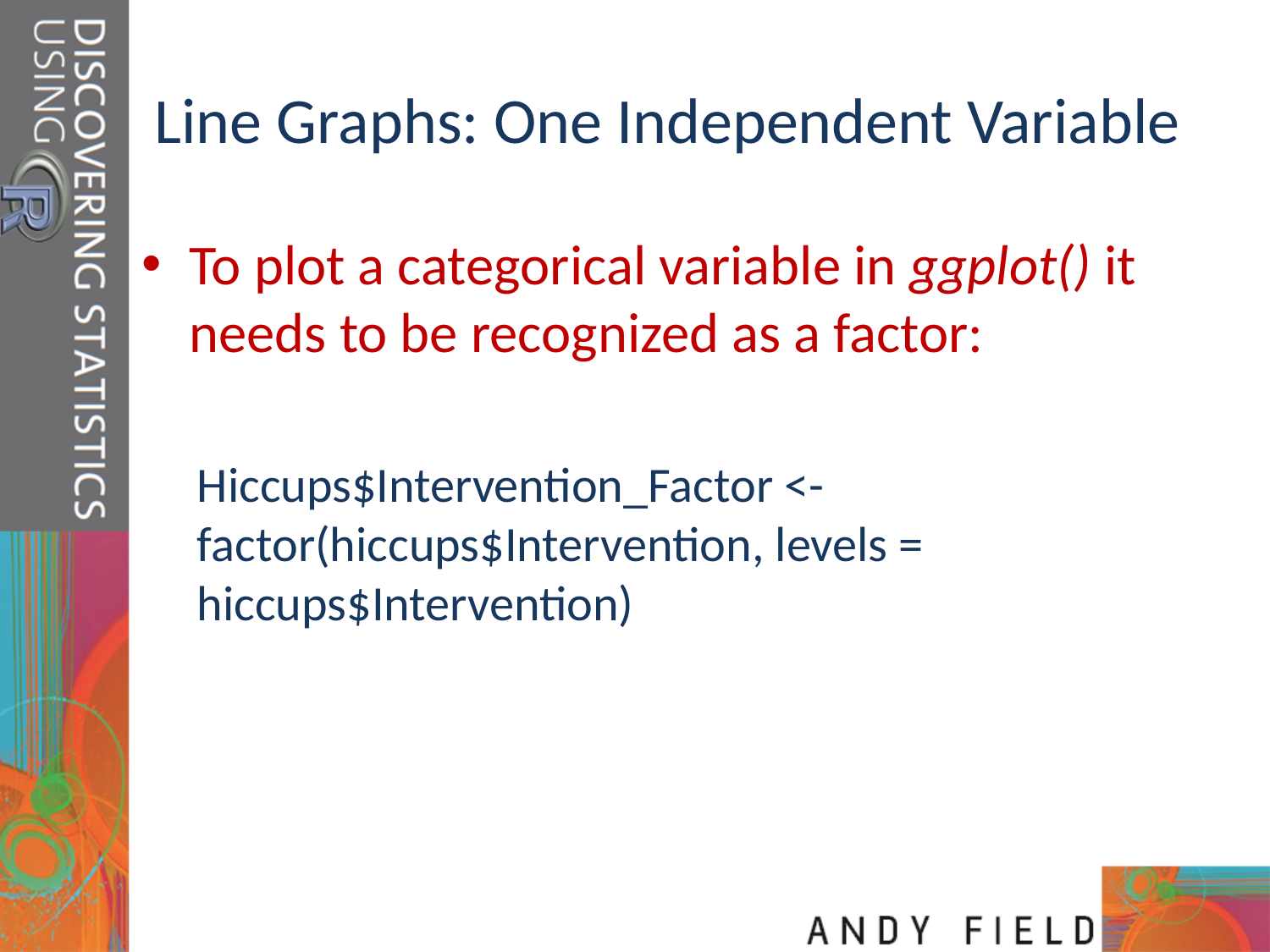

# Line Graphs: One Independent Variable
To plot a categorical variable in ggplot() it needs to be recognized as a factor:

Hiccups$Intervention_Factor <- factor(hiccups$Intervention, levels = hiccups$Intervention)